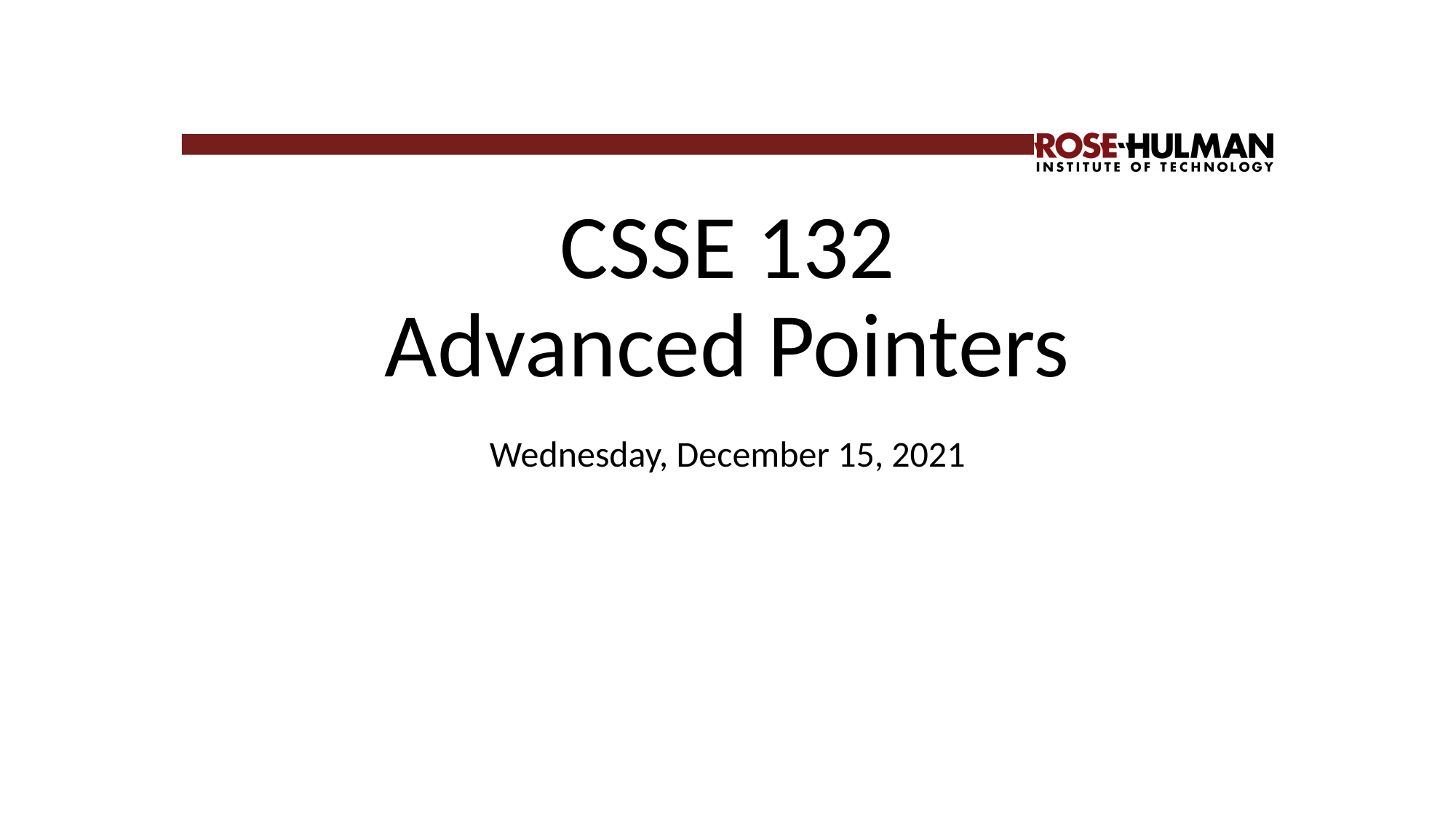

# CSSE 132 Advanced Pointers
Wednesday, December 15, 2021